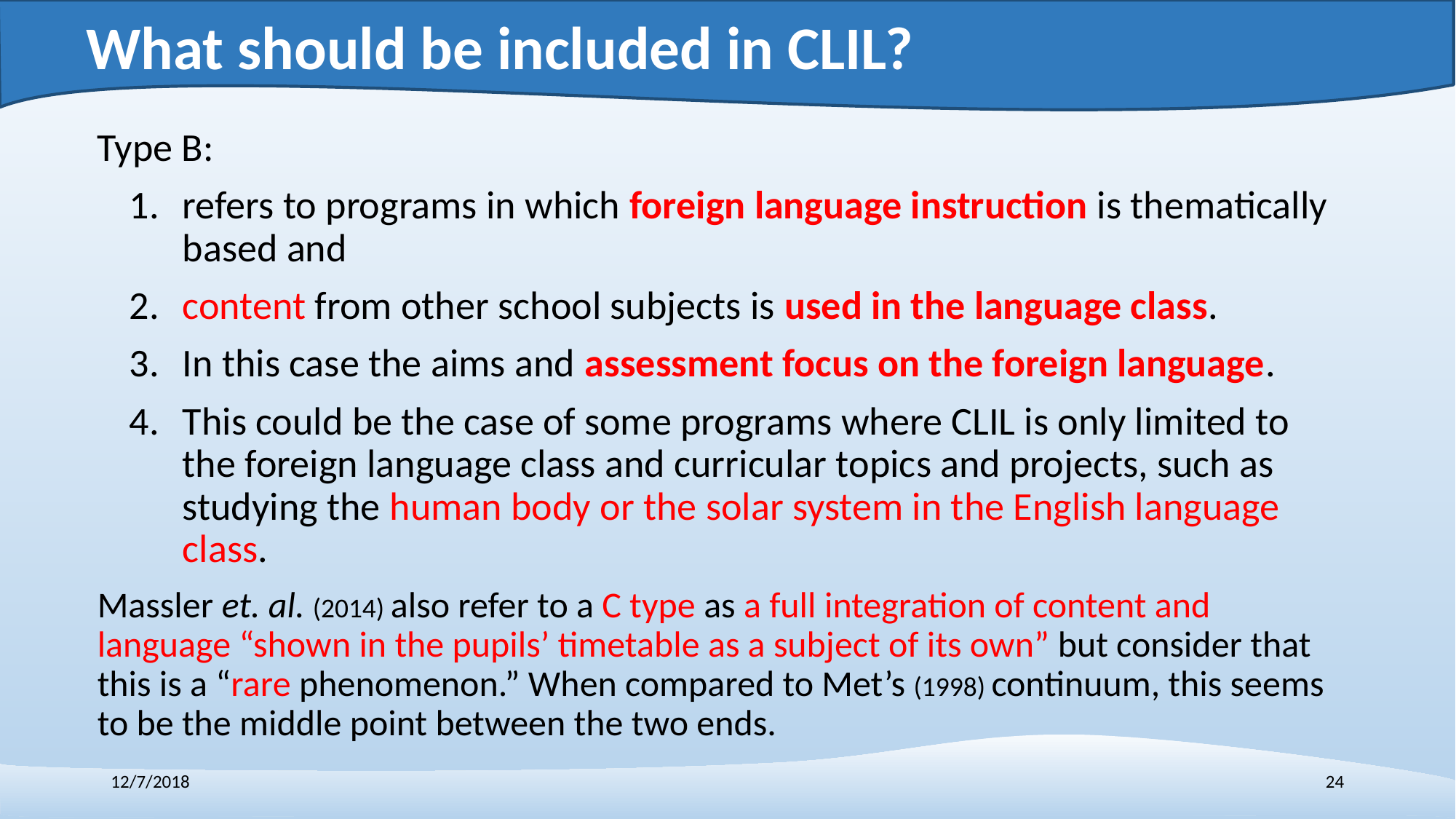

# What should be included in CLIL?
Type B:
1.	refers to programs in which foreign language instruction is thematically based and
2.	content from other school subjects is used in the language class.
3.	In this case the aims and assessment focus on the foreign language.
4.	This could be the case of some programs where CLIL is only limited to the foreign language class and curricular topics and projects, such as studying the human body or the solar system in the English language class.
Massler et. al. (2014) also refer to a C type as a full integration of content and language “shown in the pupils’ timetable as a subject of its own” but consider that this is a “rare phenomenon.” When compared to Met’s (1998) continuum, this seems to be the middle point between the two ends.
12/7/2018

24